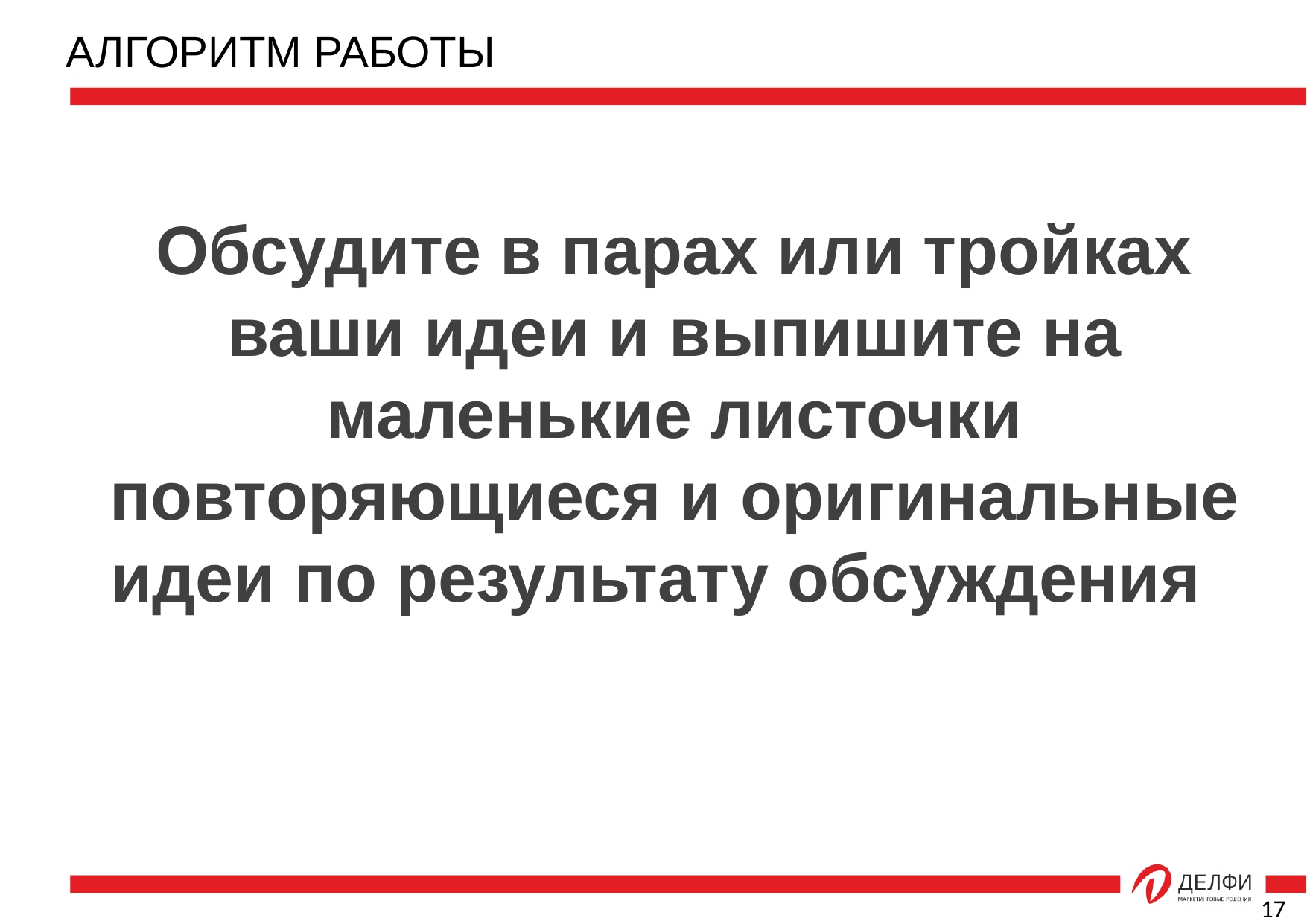

АЛГОРИТМ РАБОТЫ
Обсудите в парах или тройках ваши идеи и выпишите на маленькие листочки повторяющиеся и оригинальные идеи по результату обсуждения
17